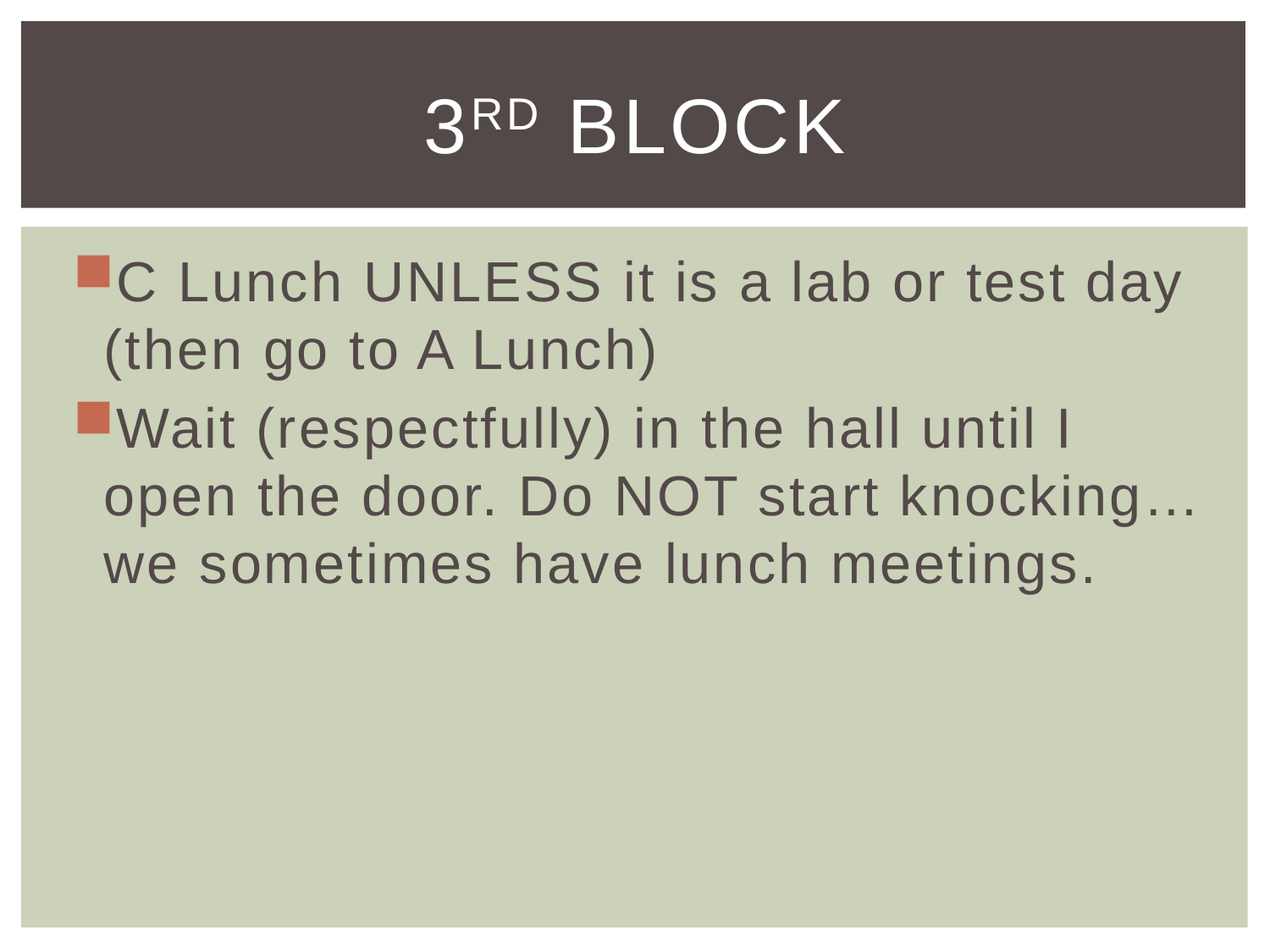

# 3rd BLOCK
C Lunch UNLESS it is a lab or test day (then go to A Lunch)
Wait (respectfully) in the hall until I open the door. Do NOT start knocking…we sometimes have lunch meetings.